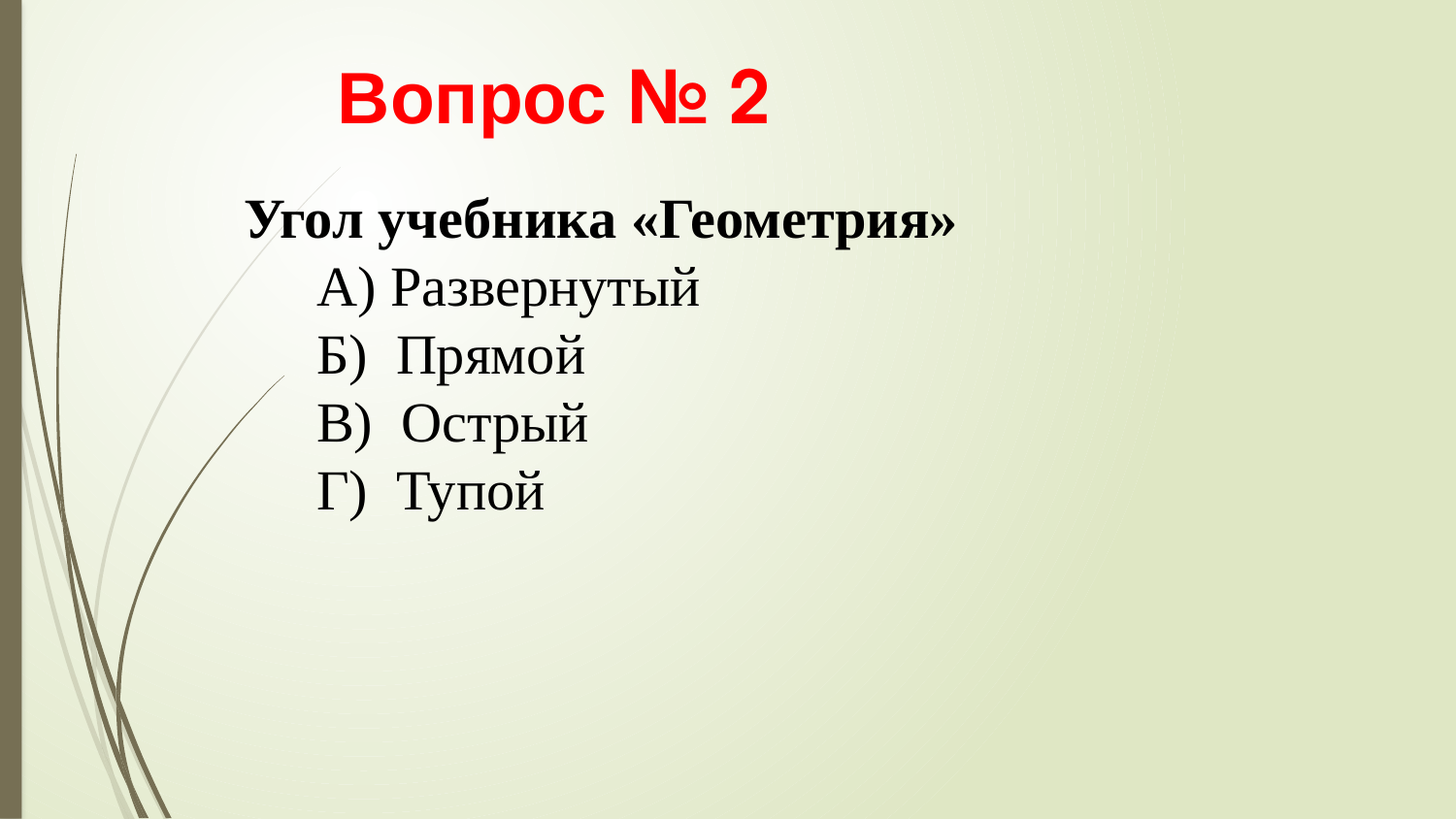

# Вопрос № 2
Угол учебника «Геометрия»
А) Развернутый
Б)  Прямой
В)  Острый
Г)  Тупой